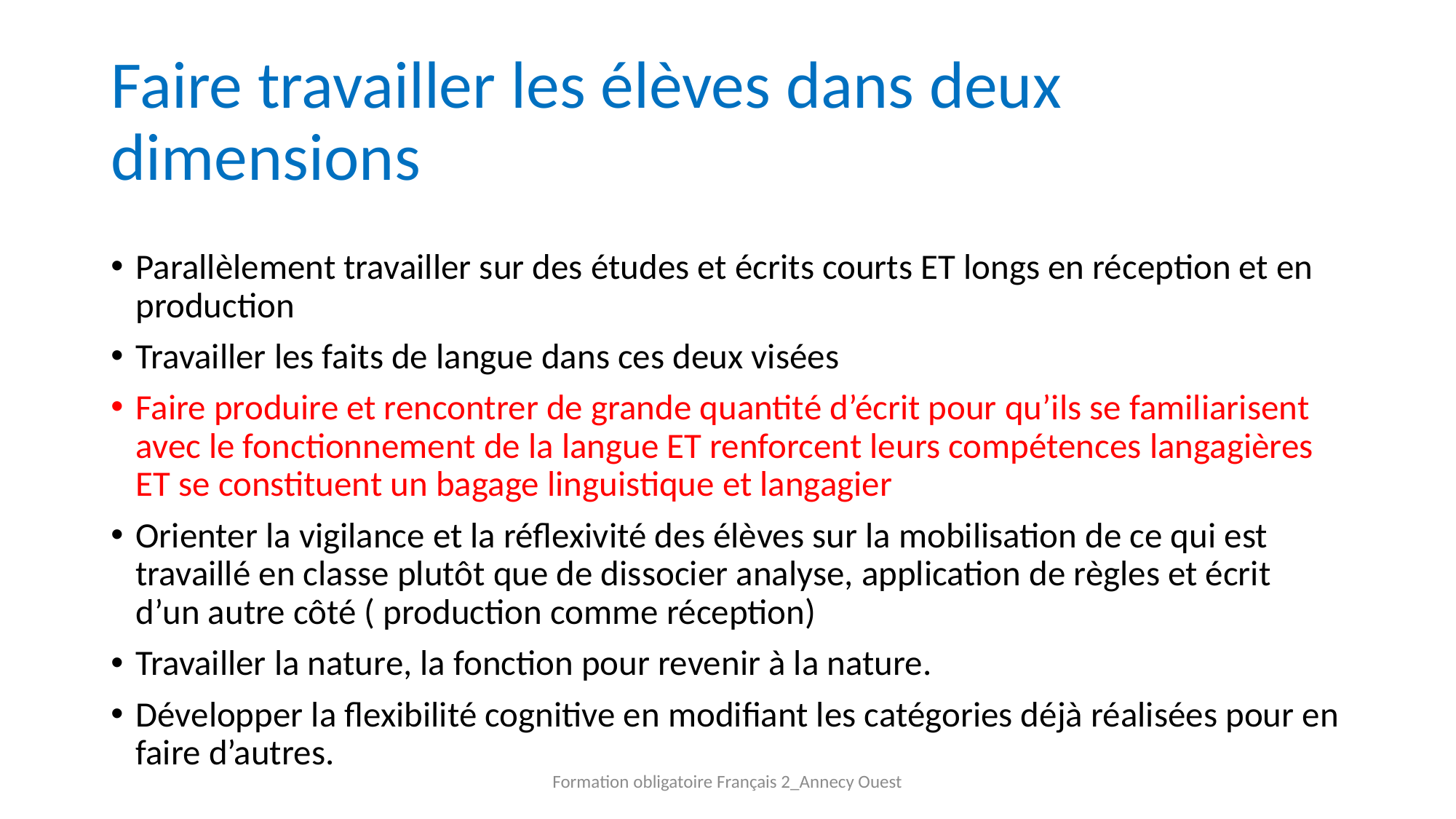

# Faire travailler les élèves dans deux dimensions
Parallèlement travailler sur des études et écrits courts ET longs en réception et en production
Travailler les faits de langue dans ces deux visées
Faire produire et rencontrer de grande quantité d’écrit pour qu’ils se familiarisent avec le fonctionnement de la langue ET renforcent leurs compétences langagières ET se constituent un bagage linguistique et langagier
Orienter la vigilance et la réflexivité des élèves sur la mobilisation de ce qui est travaillé en classe plutôt que de dissocier analyse, application de règles et écrit d’un autre côté ( production comme réception)
Travailler la nature, la fonction pour revenir à la nature.
Développer la flexibilité cognitive en modifiant les catégories déjà réalisées pour en faire d’autres.
Formation obligatoire Français 2_Annecy Ouest